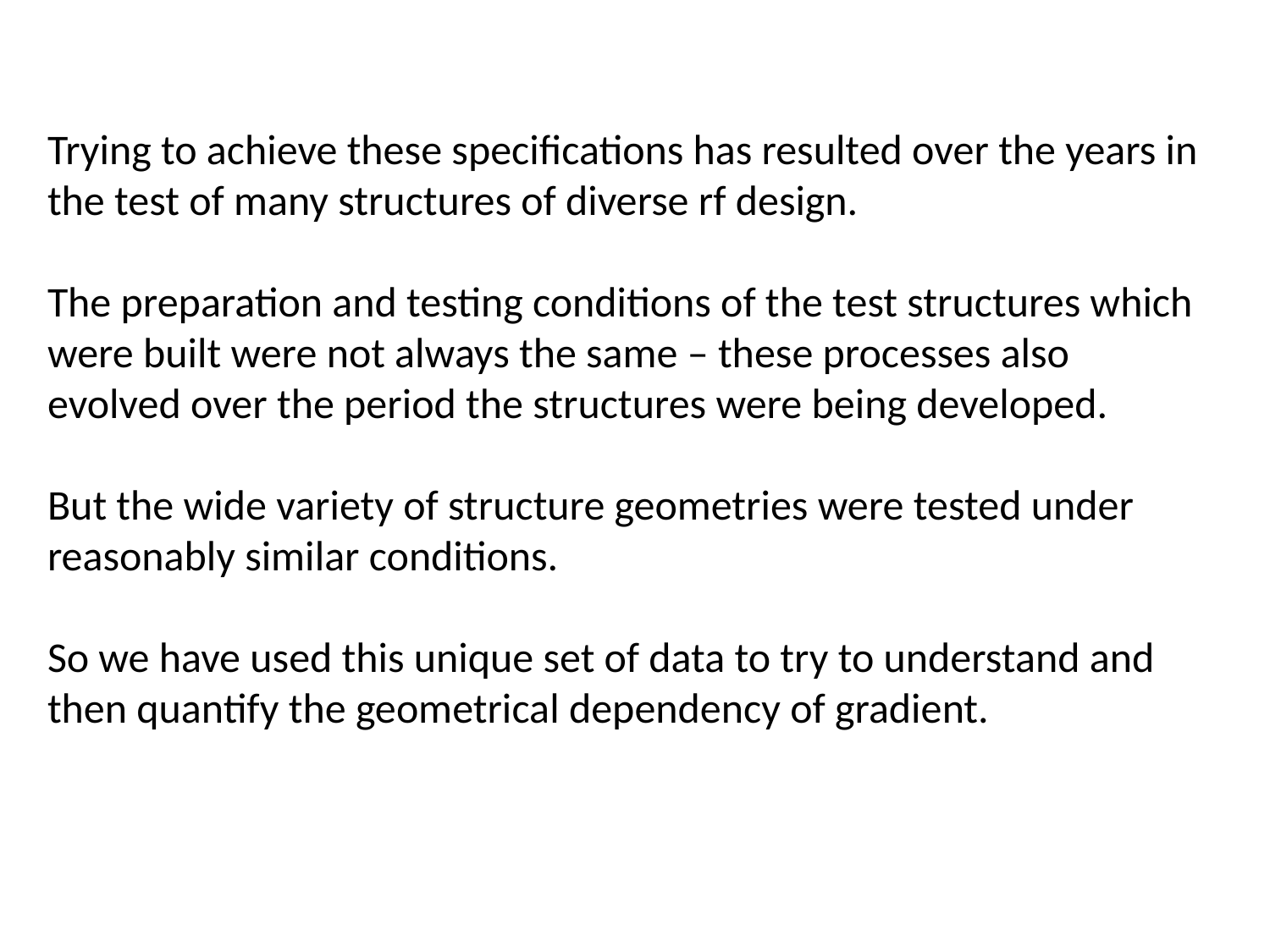

Trying to achieve these specifications has resulted over the years in the test of many structures of diverse rf design.

The preparation and testing conditions of the test structures which were built were not always the same – these processes also evolved over the period the structures were being developed.

But the wide variety of structure geometries were tested under reasonably similar conditions.

So we have used this unique set of data to try to understand and then quantify the geometrical dependency of gradient.